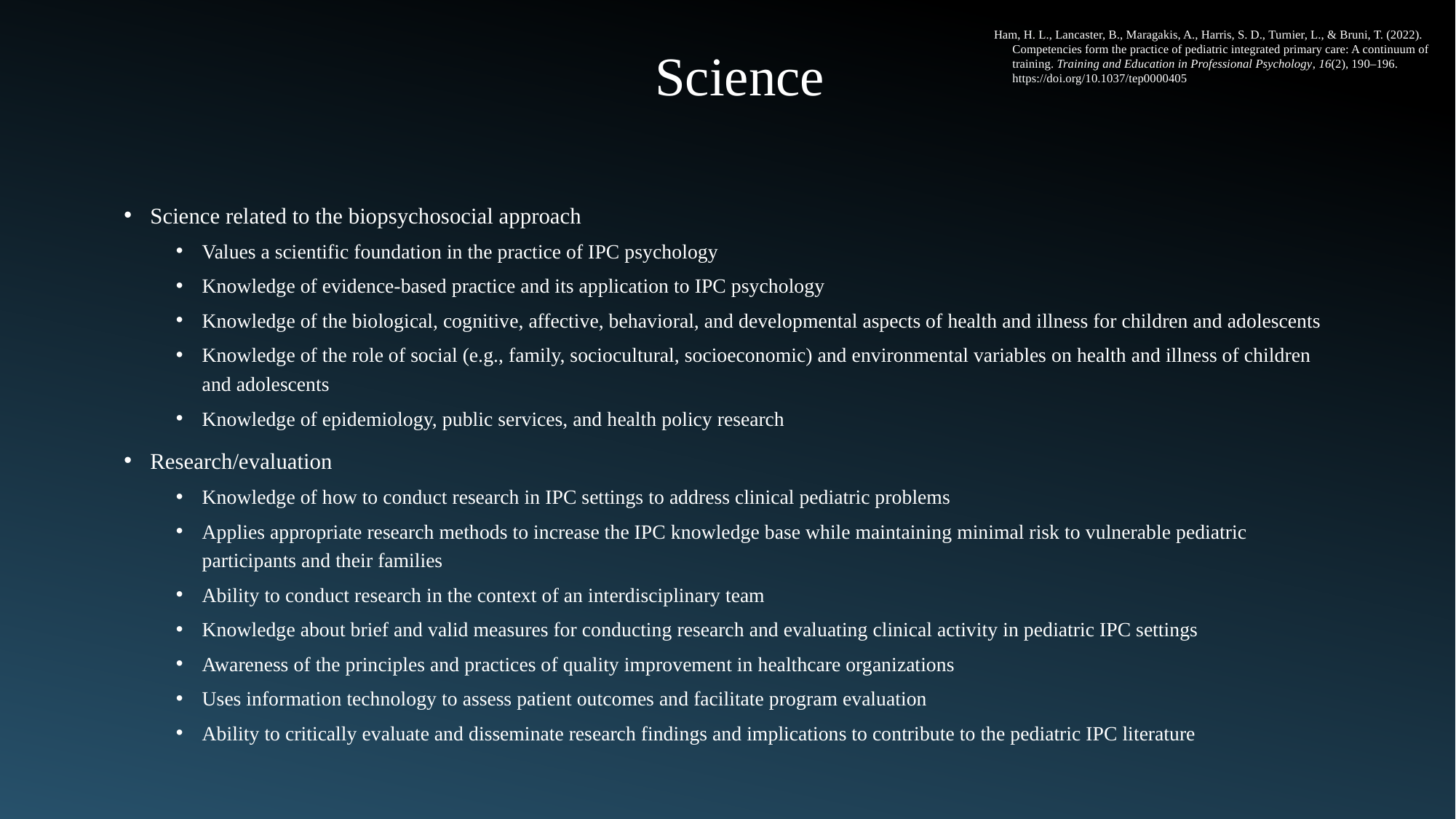

Ham, H. L., Lancaster, B., Maragakis, A., Harris, S. D., Turnier, L., & Bruni, T. (2022).
      Competencies form the practice of pediatric integrated primary care: A continuum of
      training. Training and Education in Professional Psychology, 16(2), 190–196.
      https://doi.org/10.1037/tep0000405
Science
Science related to the biopsychosocial approach
Values a scientific foundation in the practice of IPC psychology
Knowledge of evidence-based practice and its application to IPC psychology
Knowledge of the biological, cognitive, affective, behavioral, and developmental aspects of health and illness for children and adolescents
Knowledge of the role of social (e.g., family, sociocultural, socioeconomic) and environmental variables on health and illness of children and adolescents
Knowledge of epidemiology, public services, and health policy research
Research/evaluation
Knowledge of how to conduct research in IPC settings to address clinical pediatric problems
Applies appropriate research methods to increase the IPC knowledge base while maintaining minimal risk to vulnerable pediatric participants and their families
Ability to conduct research in the context of an interdisciplinary team
Knowledge about brief and valid measures for conducting research and evaluating clinical activity in pediatric IPC settings
Awareness of the principles and practices of quality improvement in healthcare organizations
Uses information technology to assess patient outcomes and facilitate program evaluation
Ability to critically evaluate and disseminate research findings and implications to contribute to the pediatric IPC literature